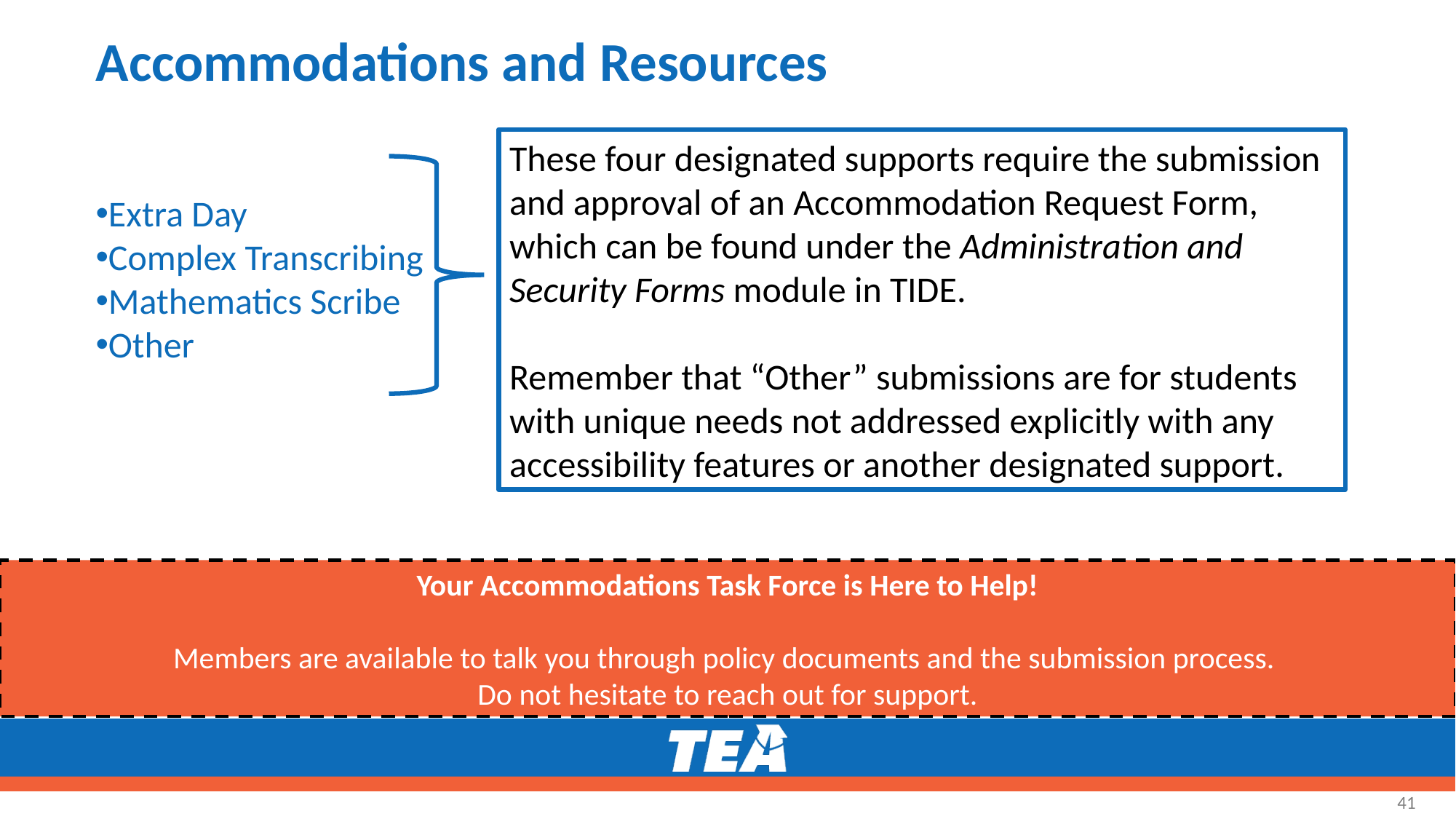

# Accommodations and Resources
These four designated supports require the submission and approval of an Accommodation Request Form, which can be found under the Administration and Security Forms module in TIDE.

Remember that “Other” submissions are for students with unique needs not addressed explicitly with any accessibility features or another designated support.

Extra Day
Complex Transcribing
Mathematics Scribe
Other

Your Accommodations Task Force is Here to Help!

Members are available to talk you through policy documents and the submission process.
Do not hesitate to reach out for support.
41